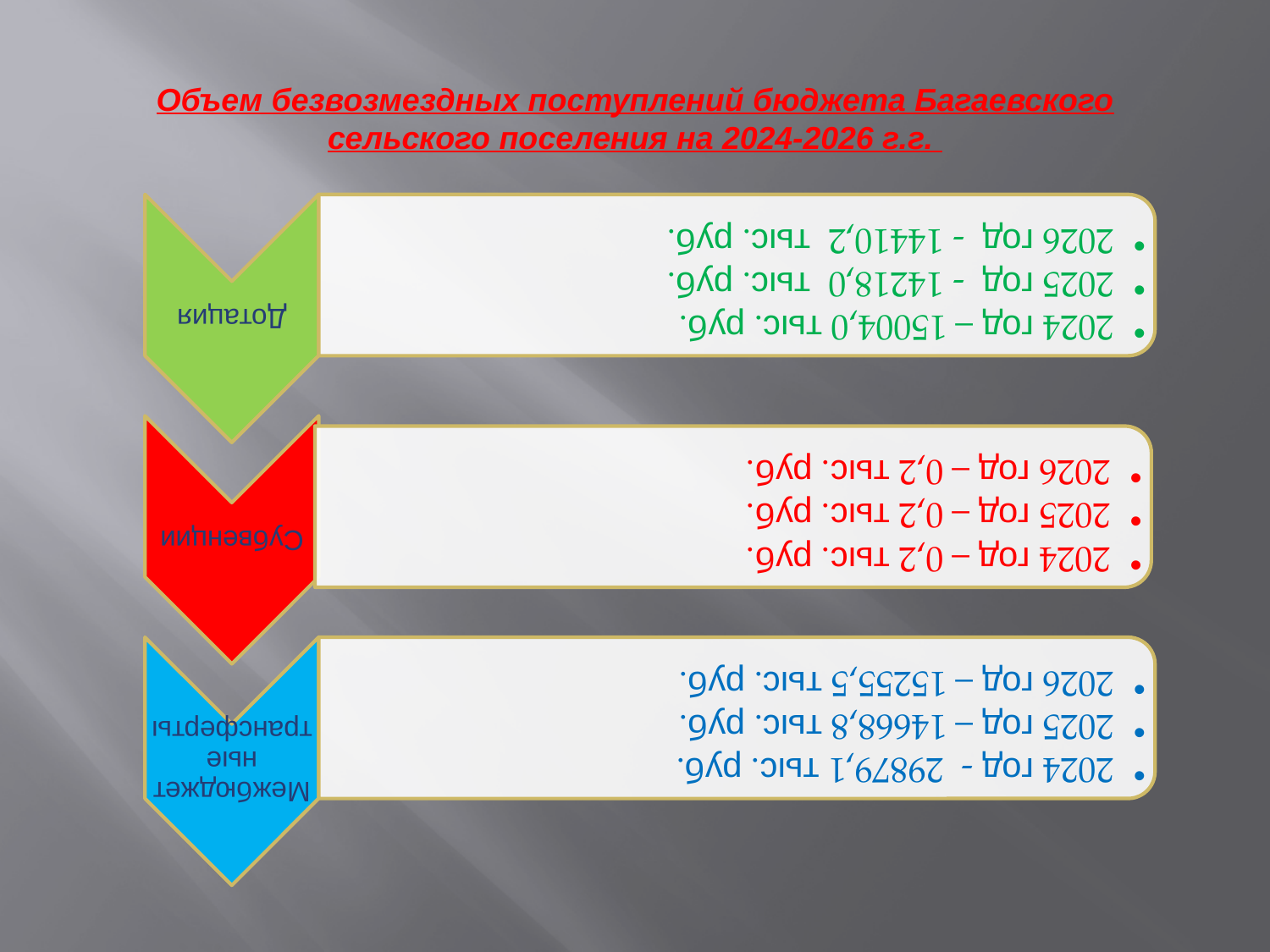

# Объем безвозмездных поступлений бюджета Багаевского сельского поселения на 2024-2026 г.г.
Дотация
2024 год – 15004,0 тыс. руб.
2025 год  - 14218,0  тыс. руб.
2026 год  - 14410,2  тыс. руб.
Субвенции
2024 год – 0,2 тыс. руб.
2025 год – 0,2 тыс. руб.
2026 год – 0,2 тыс. руб.
Межбюджетные трансферты
2024 год -  29879,1 тыс. руб.
2025 год – 14668,8 тыс. руб.
2026 год – 15255,5 тыс. руб.